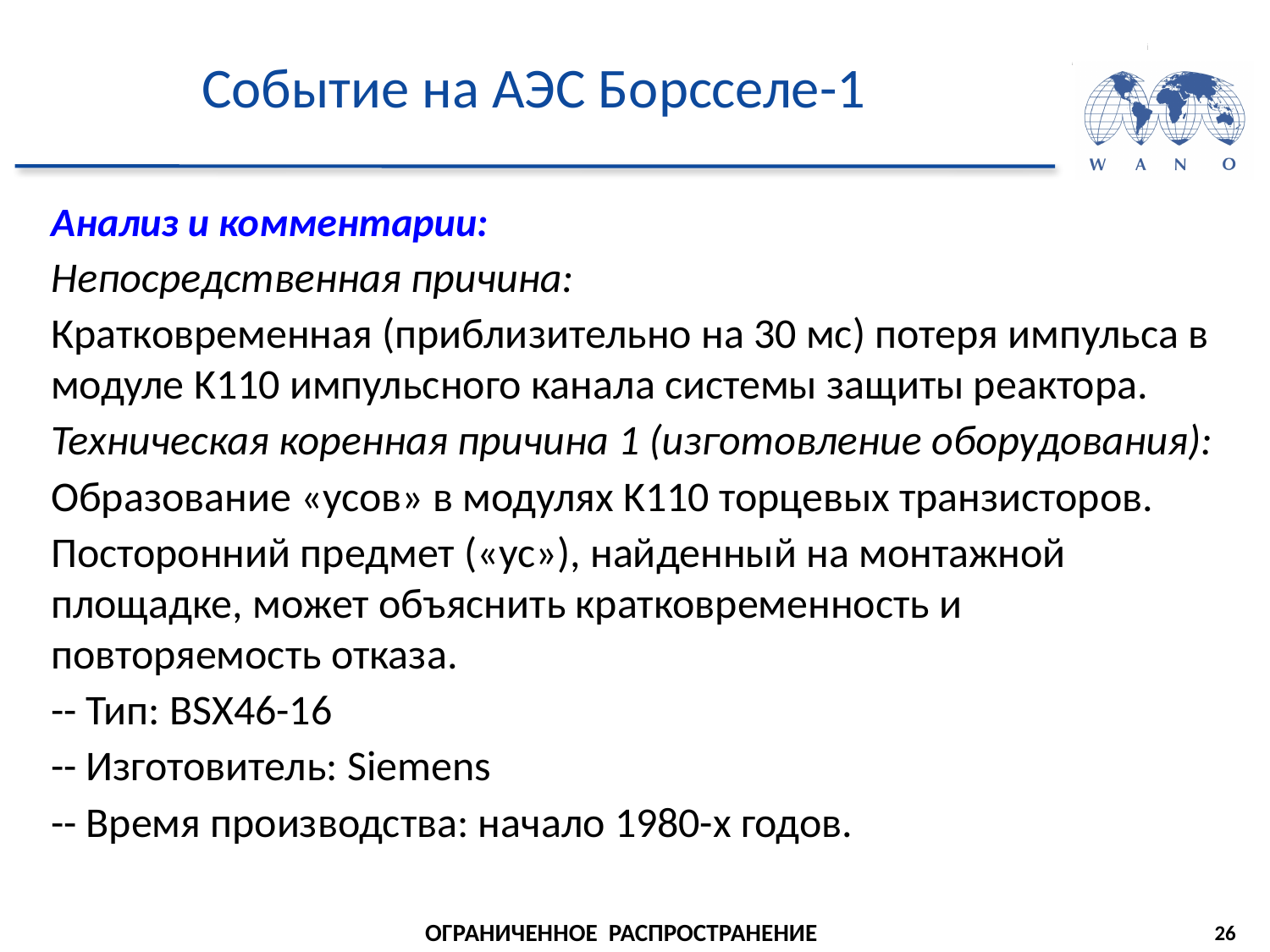

# Событие на АЭС Борсселе-1
Анализ и комментарии:
Непосредственная причина:
Кратковременная (приблизительно на 30 мс) потеря импульса в модуле K110 импульсного канала системы защиты реактора.
Техническая коренная причина 1 (изготовление оборудования):
Образование «усов» в модулях K110 торцевых транзисторов.
Посторонний предмет («ус»), найденный на монтажной площадке, может объяснить кратковременность и повторяемость отказа.
-- Тип: BSX46-16
-- Изготовитель: Siemens
-- Время производства: начало 1980-х годов.
26
ОГРАНИЧЕННОЕ  РАСПРОСТРАНЕНИЕ